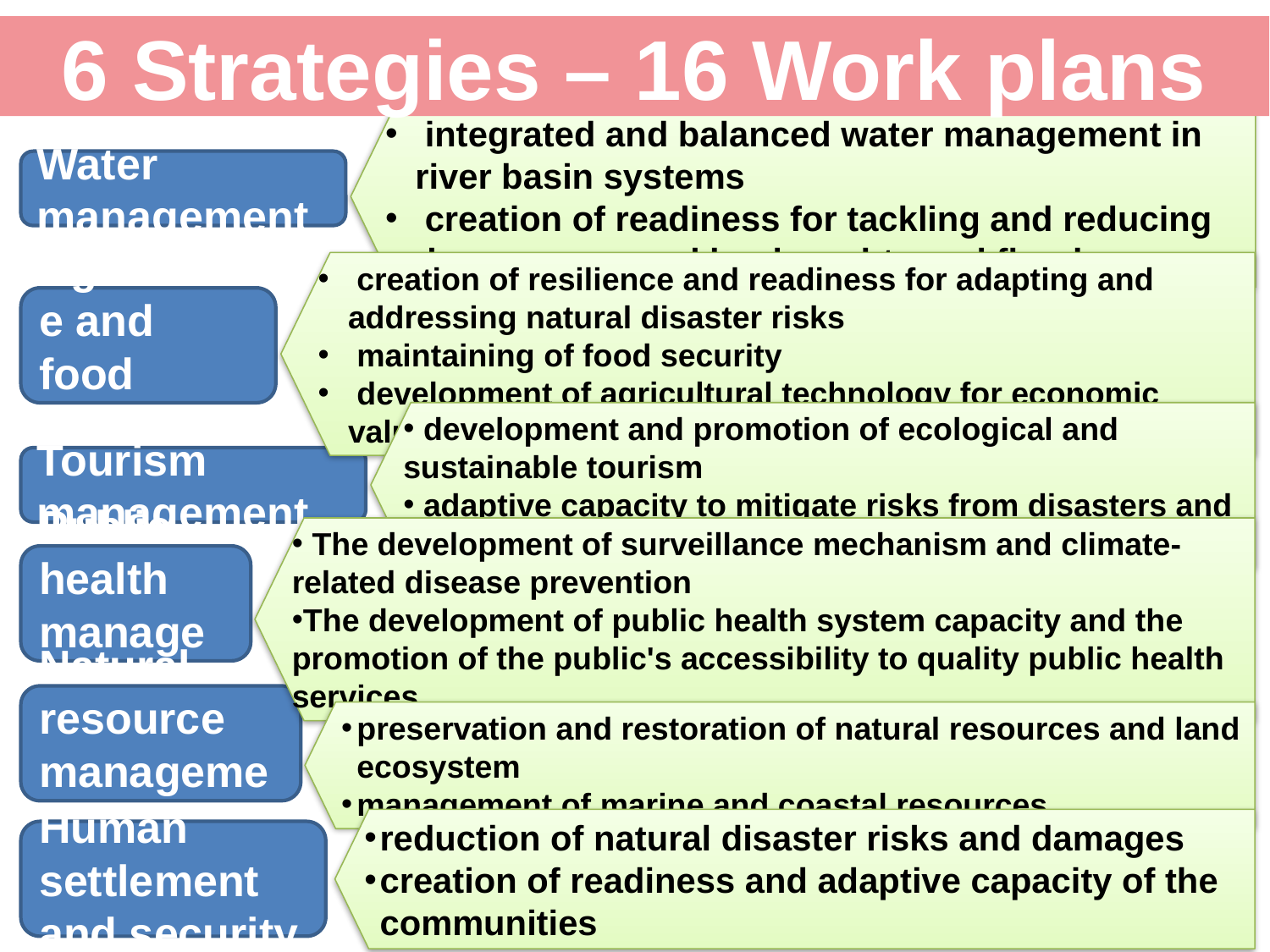

6 Strategies – 16 Work plans
 integrated and balanced water management in river basin systems
 creation of readiness for tackling and reducing damages caused by droughts and floods
Water  management
Agriculture and
food security
 creation of resilience and readiness for adapting and addressing natural disaster risks
 maintaining of food security
 development of agricultural technology for economic value addition
 development and promotion of ecological and sustainable tourism
 adaptive capacity to mitigate risks from disasters and climate change
Tourism management
Public health
management
 The development of surveillance mechanism and climate-related disease prevention
The development of public health system capacity and the promotion of the public's accessibility to quality public health services
Natural resource
management
preservation and restoration of natural resources and land ecosystem
management of marine and coastal resources
Human settlement
and security
reduction of natural disaster risks and damages
creation of readiness and adaptive capacity of the communities